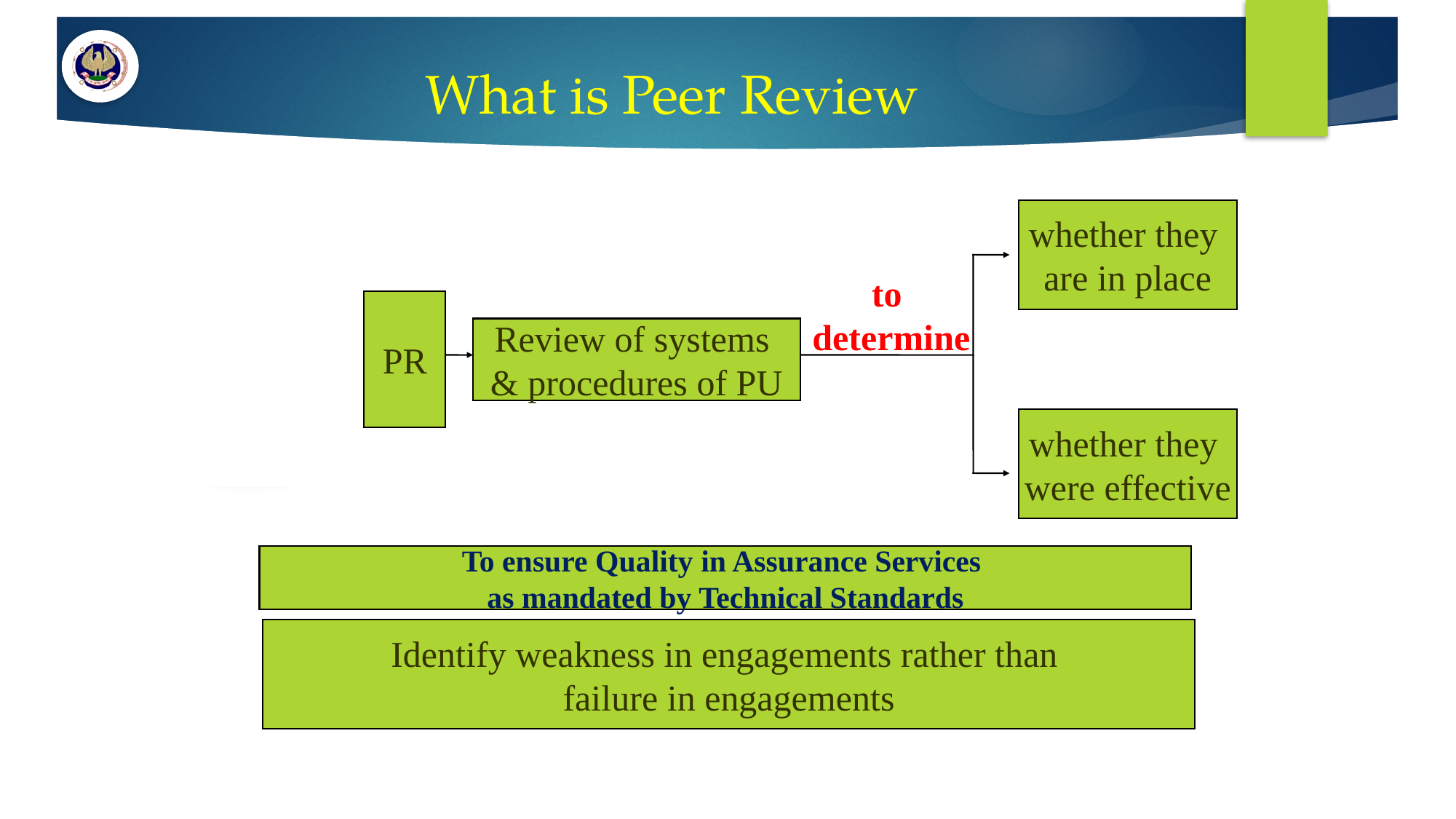

# What is Peer Review
whether they
are in place

PR
to
determine
Review of systems
& procedures of PU

whether they
were effective

To ensure Quality in Assurance Services
as mandated by Technical Standards
Identify weakness in engagements rather than
failure in engagements